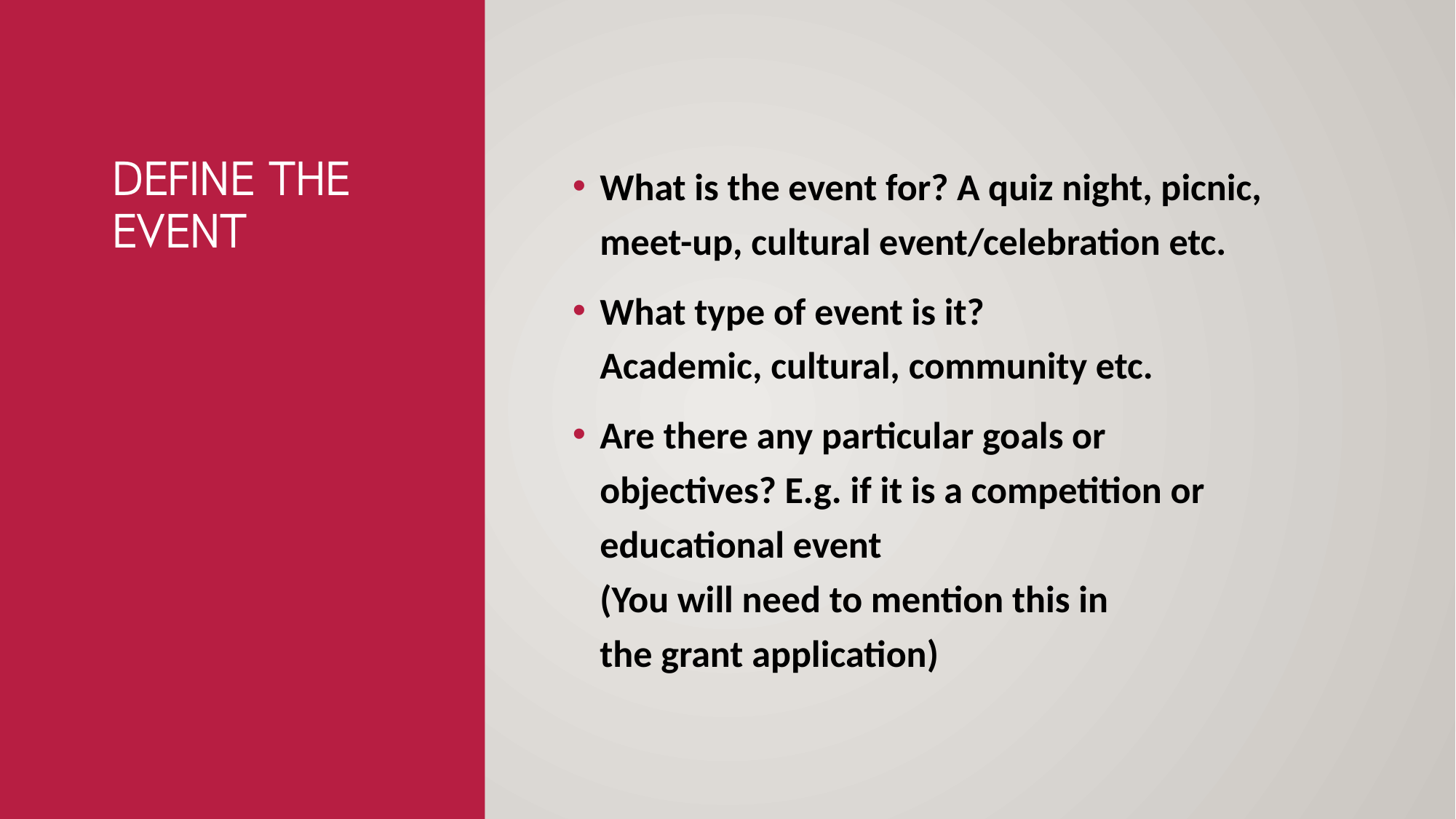

# DEFINE THE EVENT
What is the event for? A quiz night, picnic, meet-up, cultural event/celebration etc.
What type of event is it? Academic, cultural, community etc.
Are there any particular goals or objectives? E.g. if it is a competition or educational event
(You will need to mention this in the grant application)